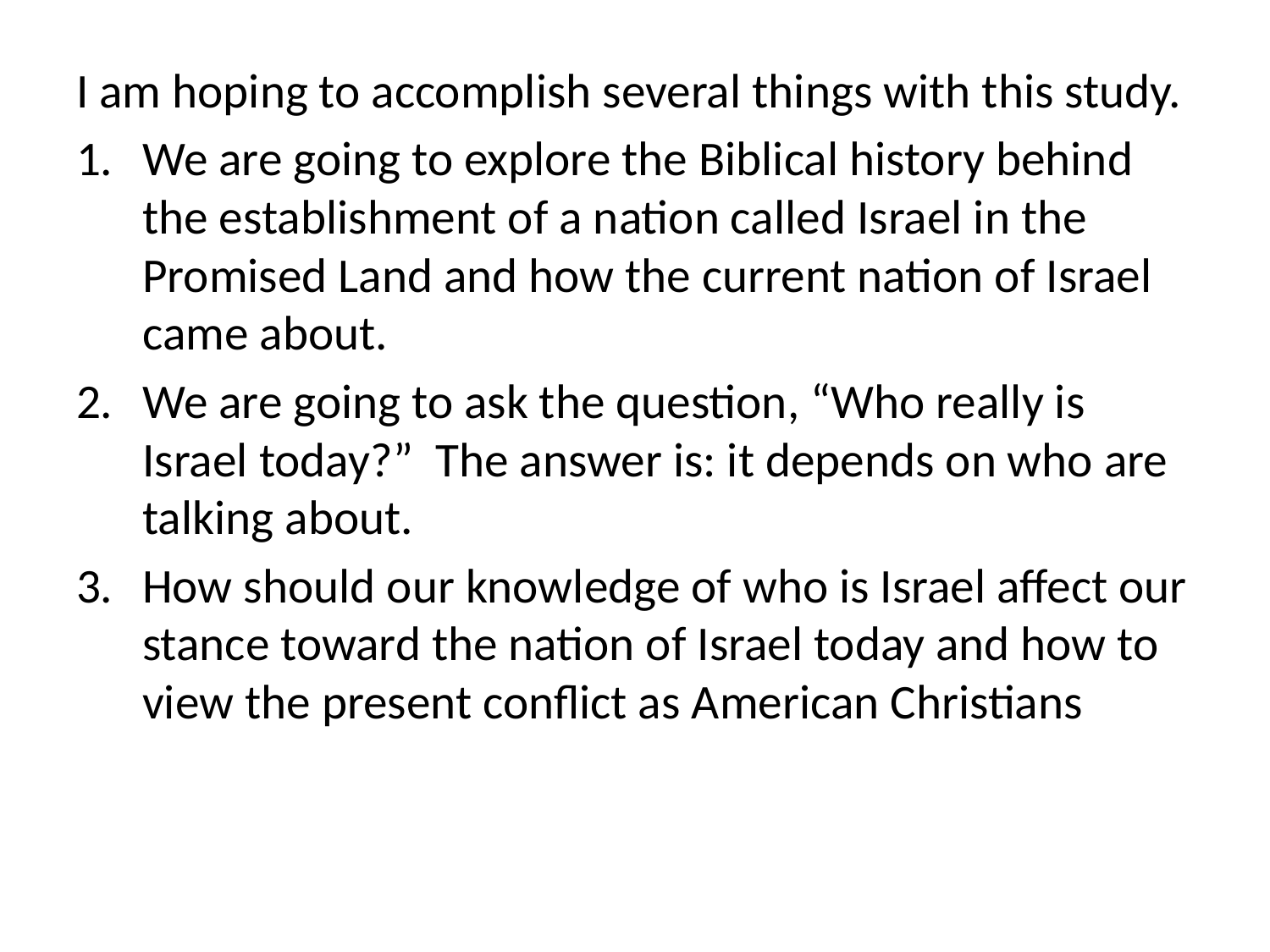

I am hoping to accomplish several things with this study.
We are going to explore the Biblical history behind the establishment of a nation called Israel in the Promised Land and how the current nation of Israel came about.
We are going to ask the question, “Who really is Israel today?”  The answer is: it depends on who are talking about.
How should our knowledge of who is Israel affect our stance toward the nation of Israel today and how to view the present conflict as American Christians